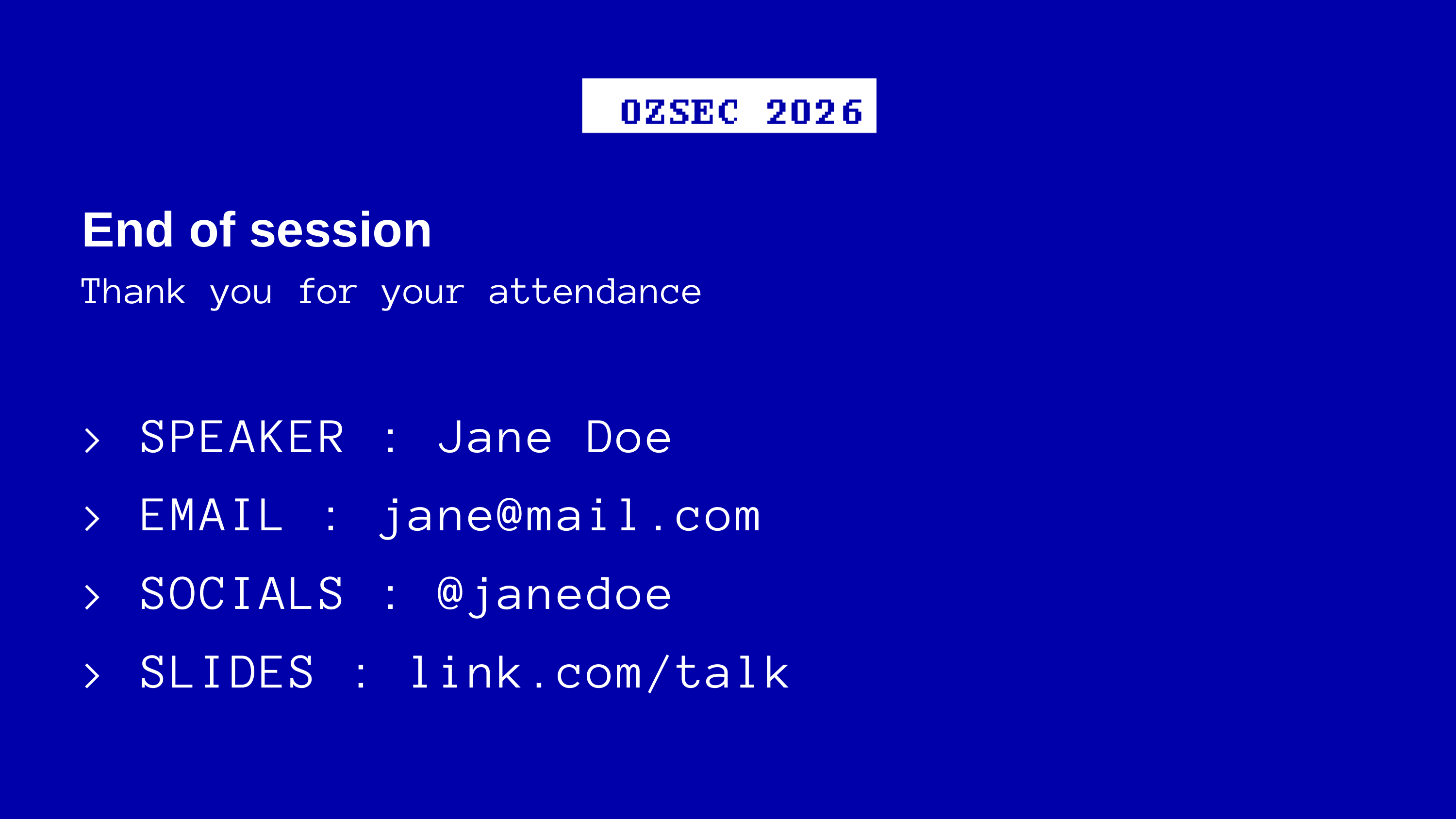

End of session
Thank you for your attendance
> SPEAKER : Jane Doe
> EMAIL : jane@mail.com
> SOCIALS : @janedoe
> SLIDES : link.com/talk